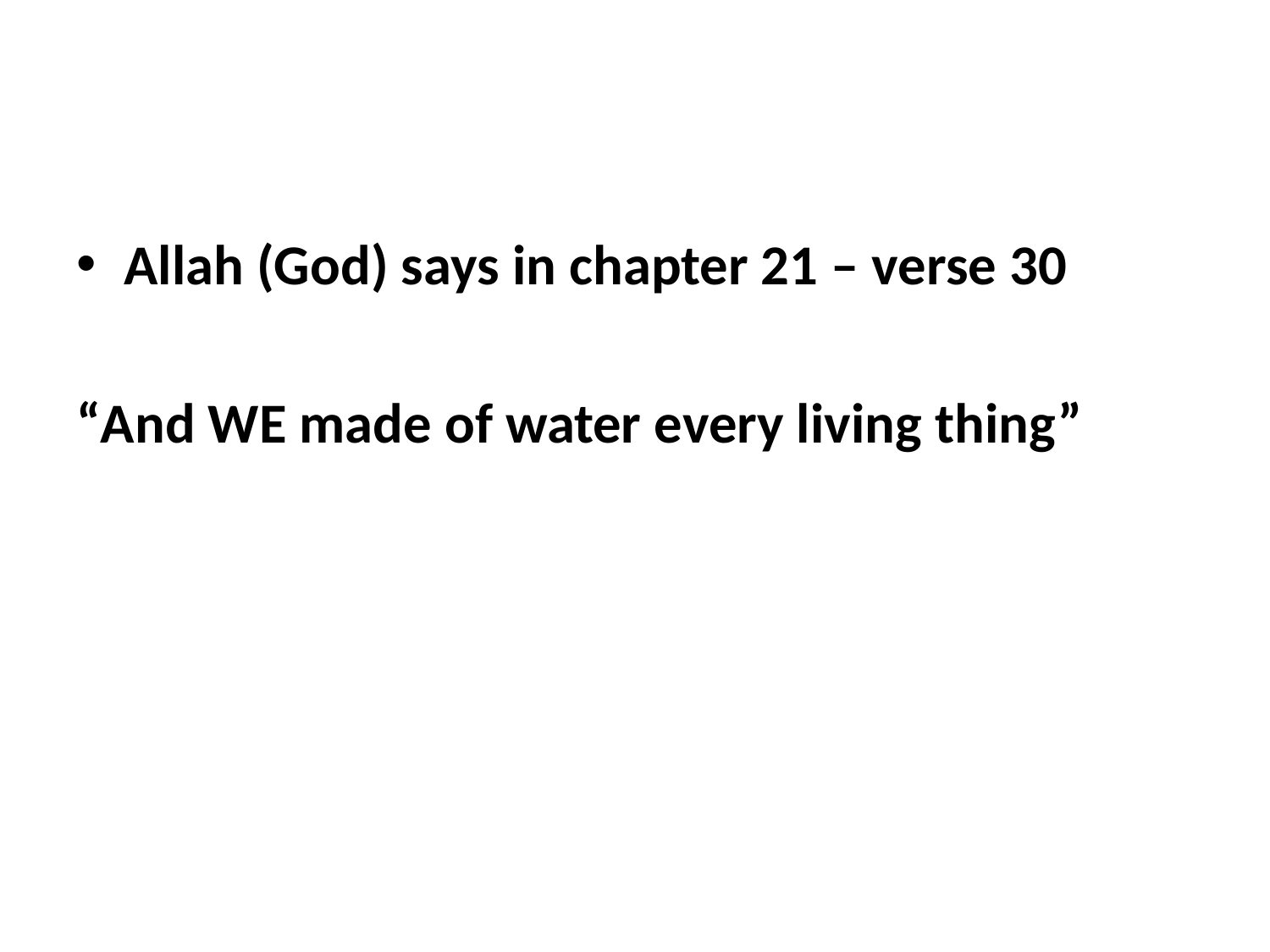

#
Allah (God) says in chapter 21 – verse 30

“And WE made of water every living thing”